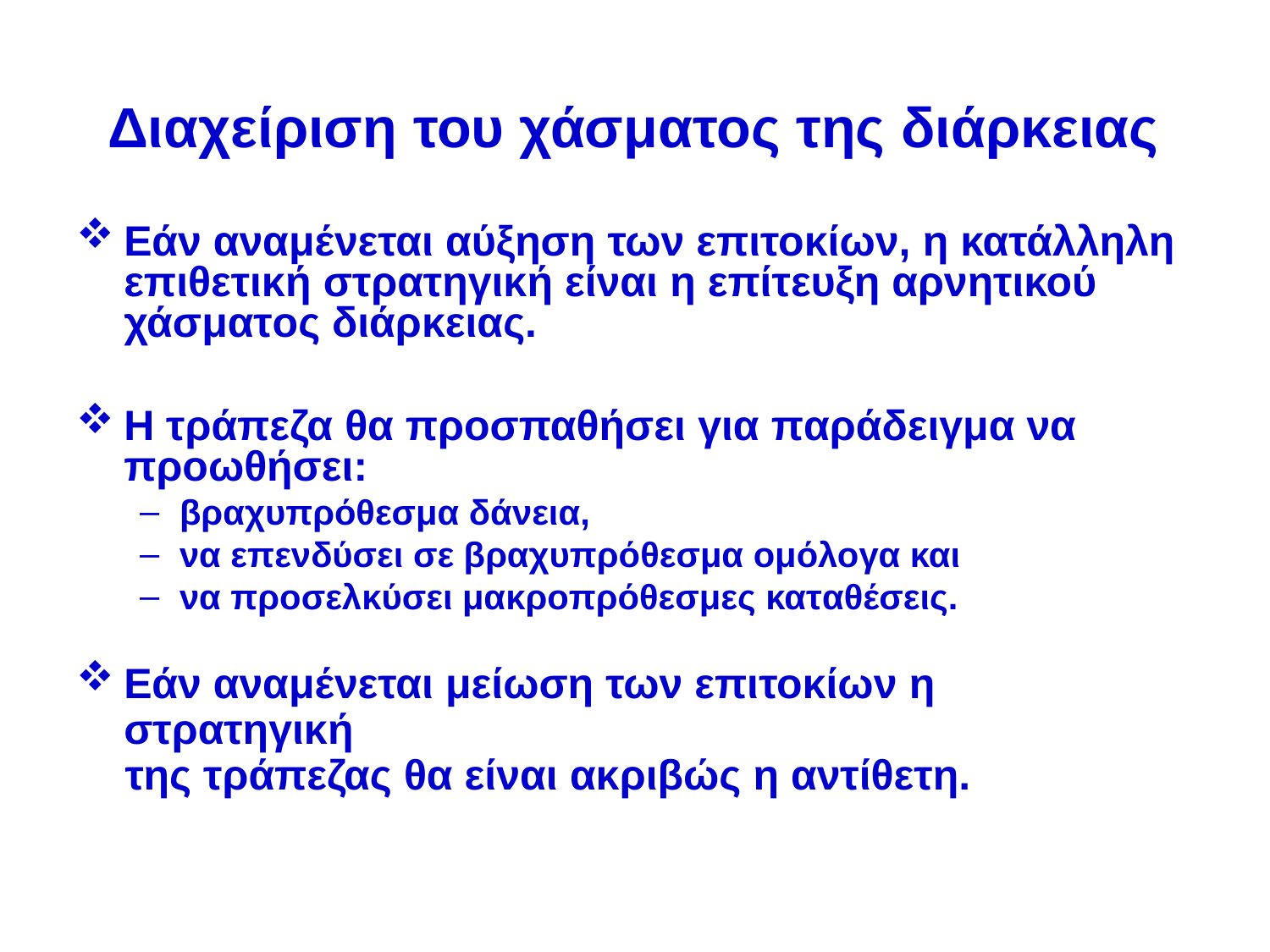

# Διαχείριση του χάσματος της διάρκειας
Εάν αναμένεται αύξηση των επιτοκίων, η κατάλληλη επιθετική στρατηγική είναι η επίτευξη αρνητικού χάσματος διάρκειας.

Η τράπεζα θα προσπαθήσει για παράδειγμα να προωθήσει:
βραχυπρόθεσμα δάνεια,
να επενδύσει σε βραχυπρόθεσμα ομόλογα και
να προσελκύσει μακροπρόθεσμες καταθέσεις.

Εάν αναμένεται μείωση των επιτοκίων η στρατηγική
της τράπεζας θα είναι ακριβώς η αντίθετη.